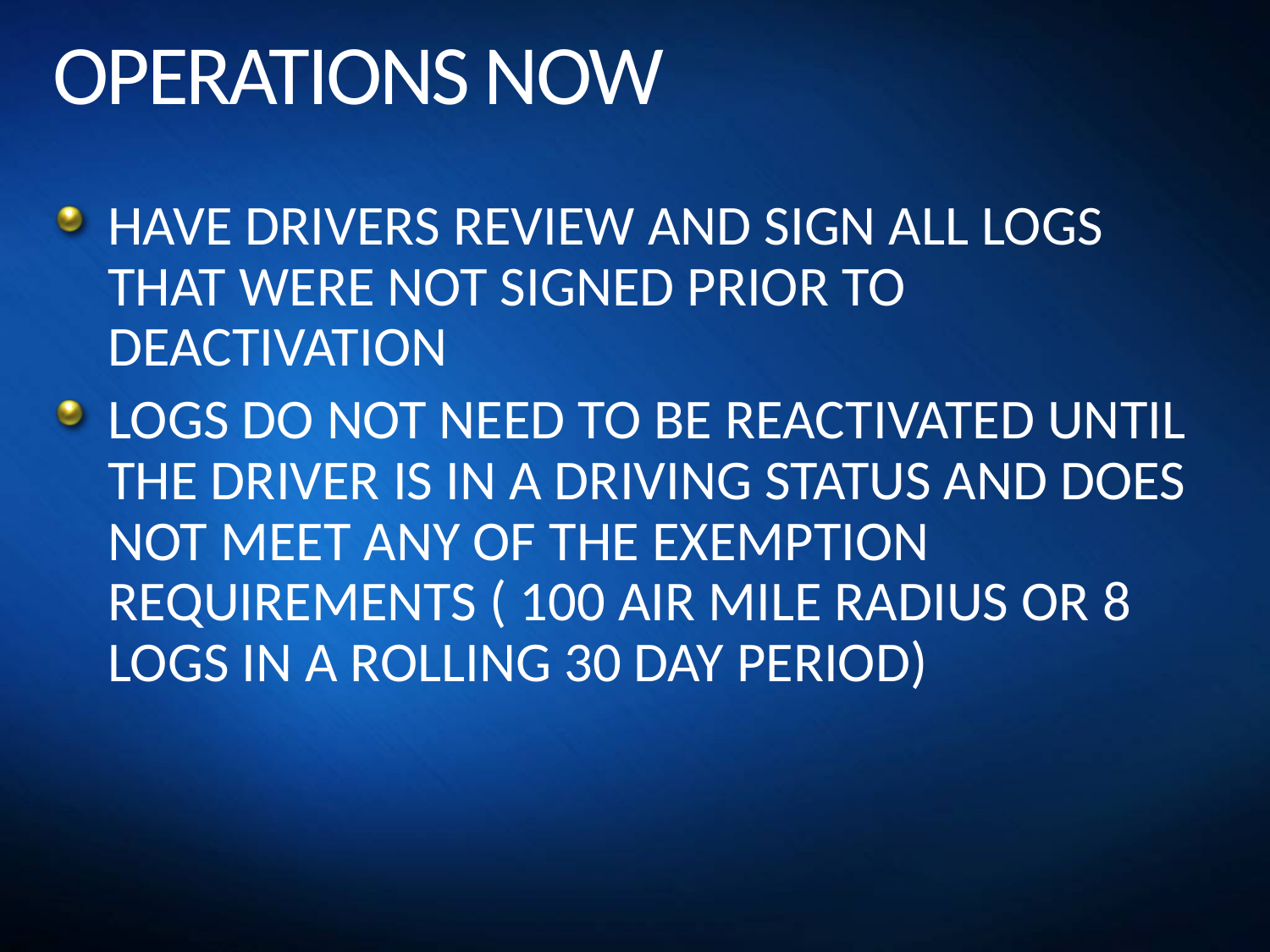

# OPERATIONS NOW
HAVE DRIVERS REVIEW AND SIGN ALL LOGS THAT WERE NOT SIGNED PRIOR TO DEACTIVATION
LOGS DO NOT NEED TO BE REACTIVATED UNTIL THE DRIVER IS IN A DRIVING STATUS AND DOES NOT MEET ANY OF THE EXEMPTION REQUIREMENTS ( 100 AIR MILE RADIUS OR 8 LOGS IN A ROLLING 30 DAY PERIOD)